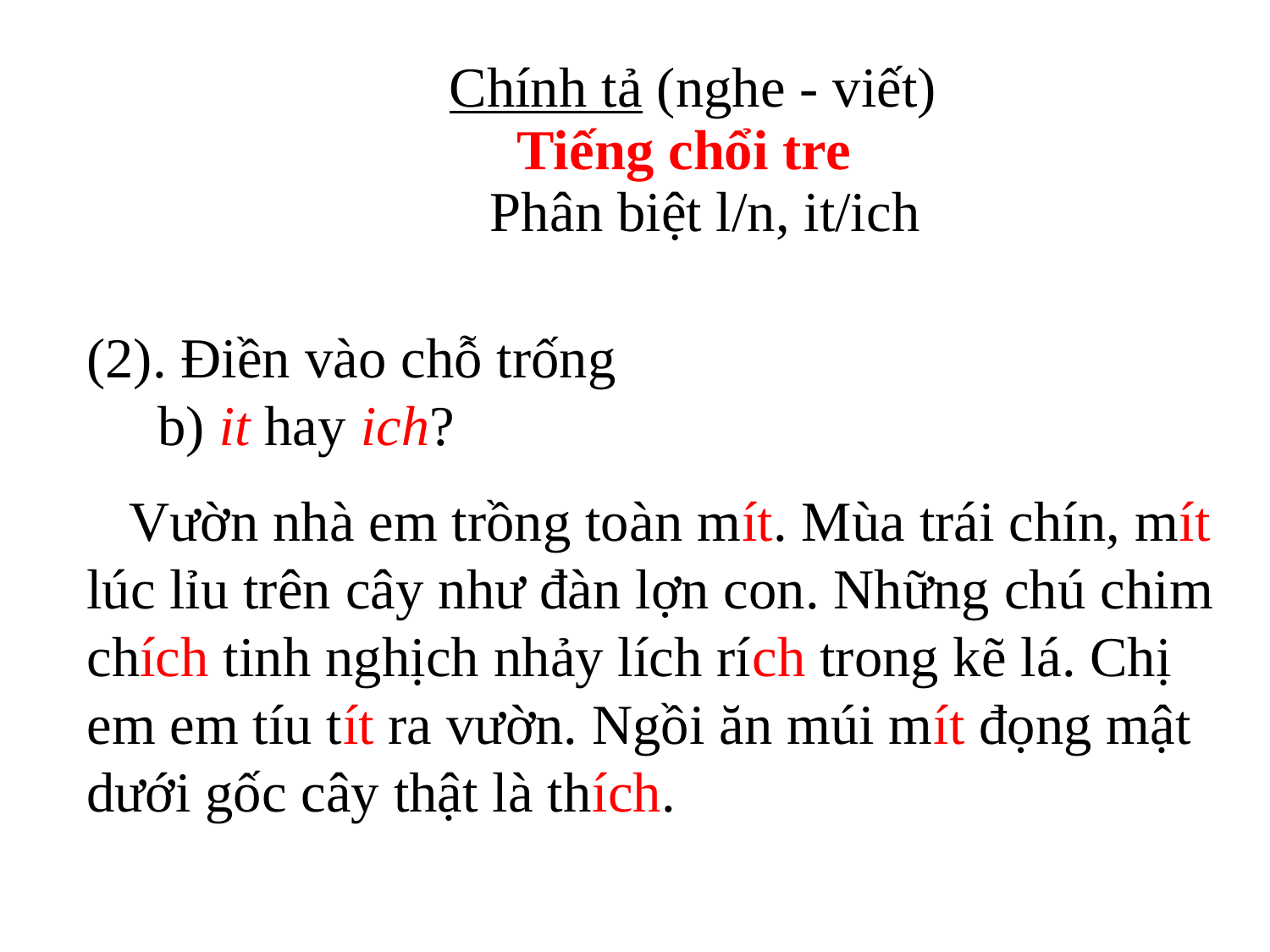

Chính tả (nghe - viết)
		     Tiếng chổi tre
                     Phân biệt l/n, it/ich
(2). Điền vào chỗ trống
     b) it hay ich?
   Vườn nhà em trồng toàn mít. Mùa trái chín, mít lúc lỉu trên cây như đàn lợn con. Những chú chim chích tinh nghịch nhảy lích rích trong kẽ lá. Chị em em tíu tít ra vườn. Ngồi ăn múi mít đọng mật dưới gốc cây thật là thích.